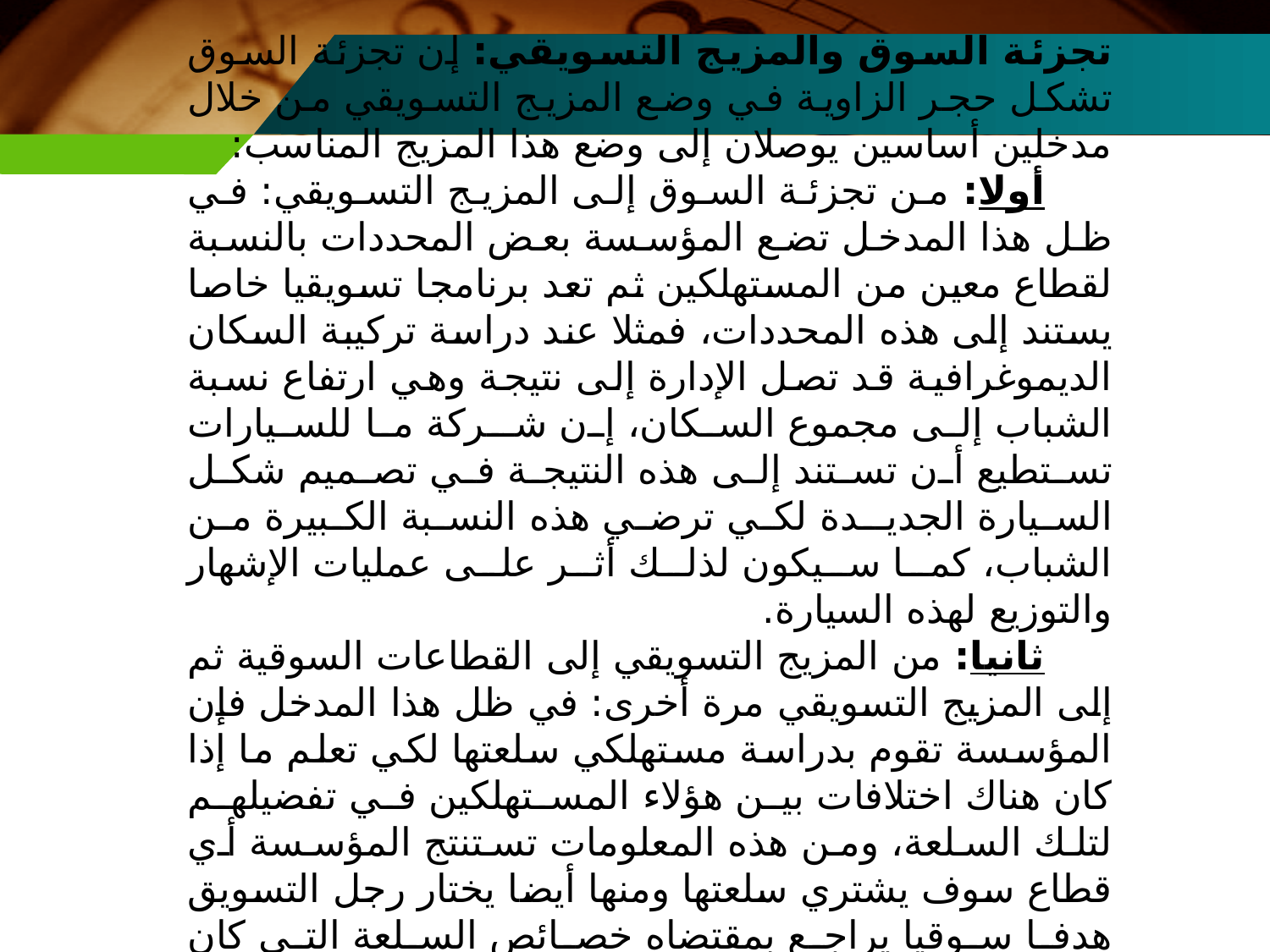

تجزئة السوق والمزيج التسويقي: إن تجزئة السوق تشكل حجر الزاوية في وضع المزيج التسويقي من خلال مدخلين أساسين يوصلان إلى وضع هذا المزيج المناسب:
     أولا: من تجزئة السوق إلى المزيج التسويقي: في ظل هذا المدخل تضع المؤسسة بعض المحددات بالنسبة لقطاع معين من المستهلكين ثم تعد برنامجا تسويقيا خاصا يستند إلى هذه المحددات، فمثلا عند دراسة تركيبة السكان الديموغرافية قد تصل الإدارة إلى نتيجة وهي ارتفاع نسبة الشباب إلى مجموع السكان، إن شـركة ما للسيارات تستطيع أن تستند إلى هذه النتيجة في تصميم شكل السيارة الجديـدة لكي ترضي هذه النسبة الكبيرة من الشباب، كما سيكون لذلك أثر على عمليات الإشهار والتوزيع لهذه السيارة.
     ثانيا: من المزيج التسويقي إلى القطاعات السوقية ثم إلى المزيج التسويقي مرة أخرى: في ظل هذا المدخل فإن المؤسسة تقوم بدراسة مستهلكي سلعتها لكي تعلم ما إذا كان هناك اختلافات بين هؤلاء المستهلكين في تفضيلهم لتلك السلعة، ومن هذه المعلومات تستنتج المؤسسة أي قطاع سوف يشتري سلعتها ومنها أيضا يختار رجل التسويق هدفا سوقيا يراجع بمقتضاه خصائص السلعة التي كان ينتجها وقد يقوم بعدها بتقديم أنواع جديدة وبمزيج تسويقي مختلف.